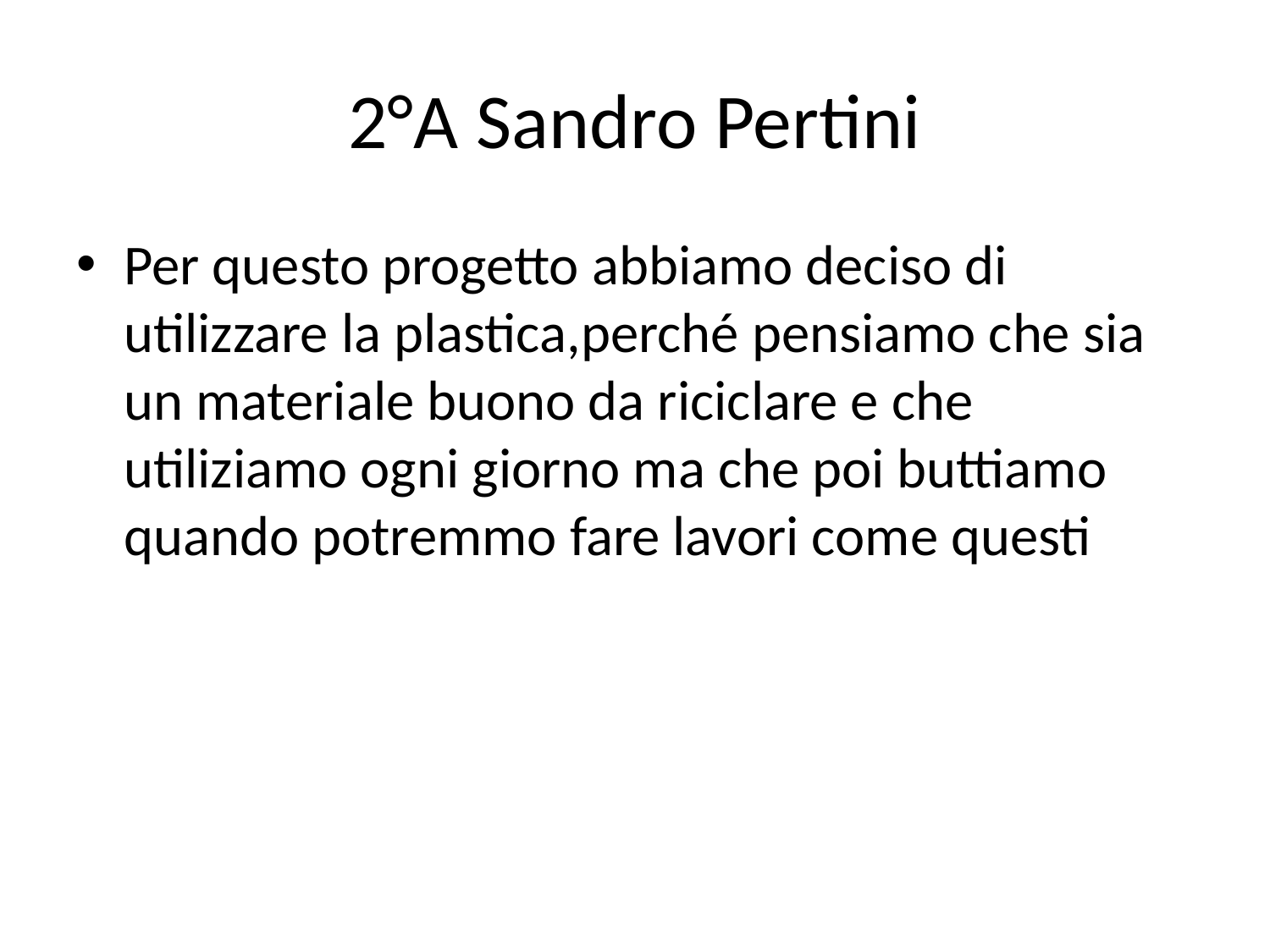

# 2°A Sandro Pertini
Per questo progetto abbiamo deciso di utilizzare la plastica,perché pensiamo che sia un materiale buono da riciclare e che utiliziamo ogni giorno ma che poi buttiamo quando potremmo fare lavori come questi